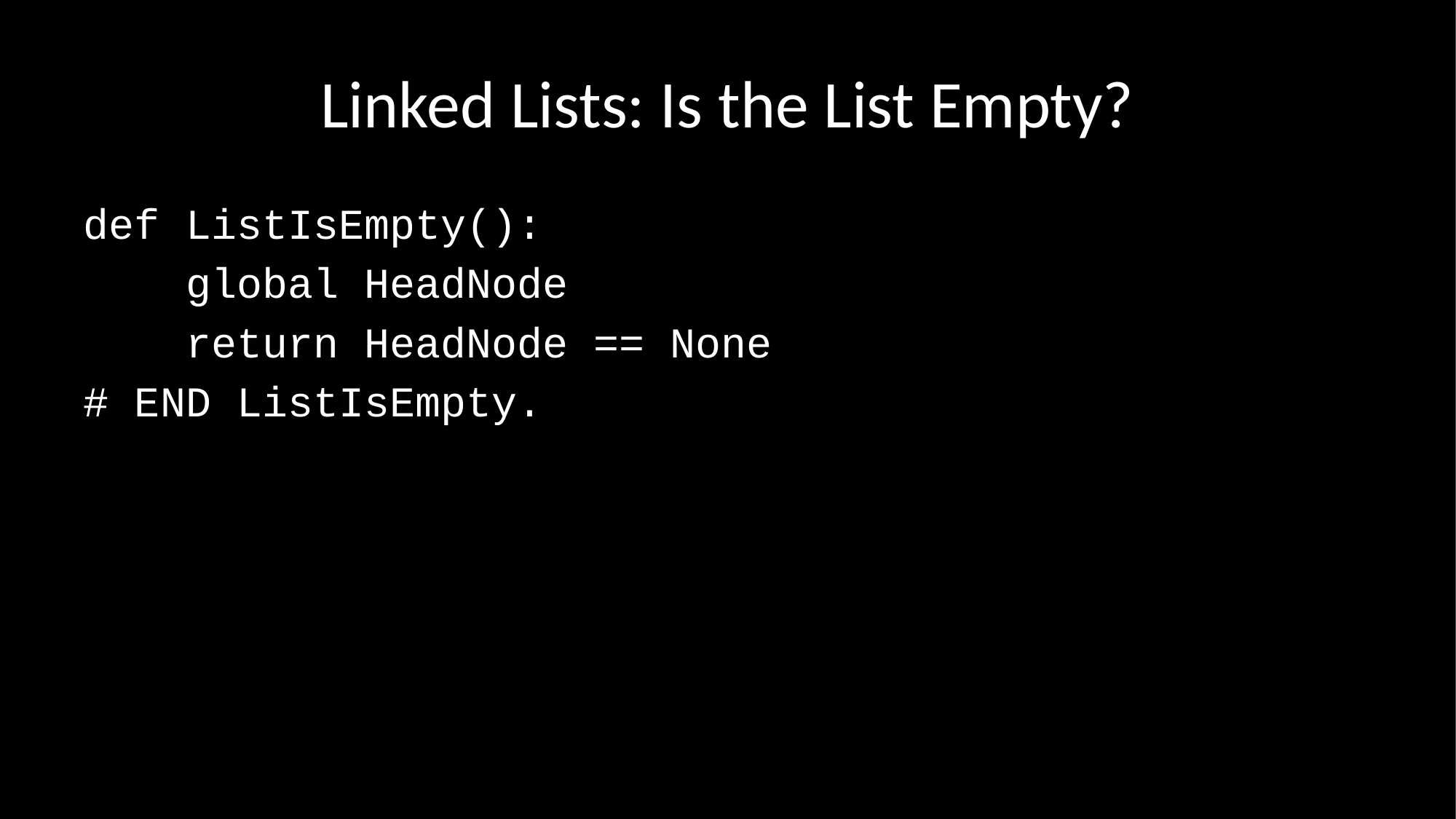

# Linked Lists: Is the List Empty?
def ListIsEmpty():
    global HeadNode
    return HeadNode == None
# END ListIsEmpty.